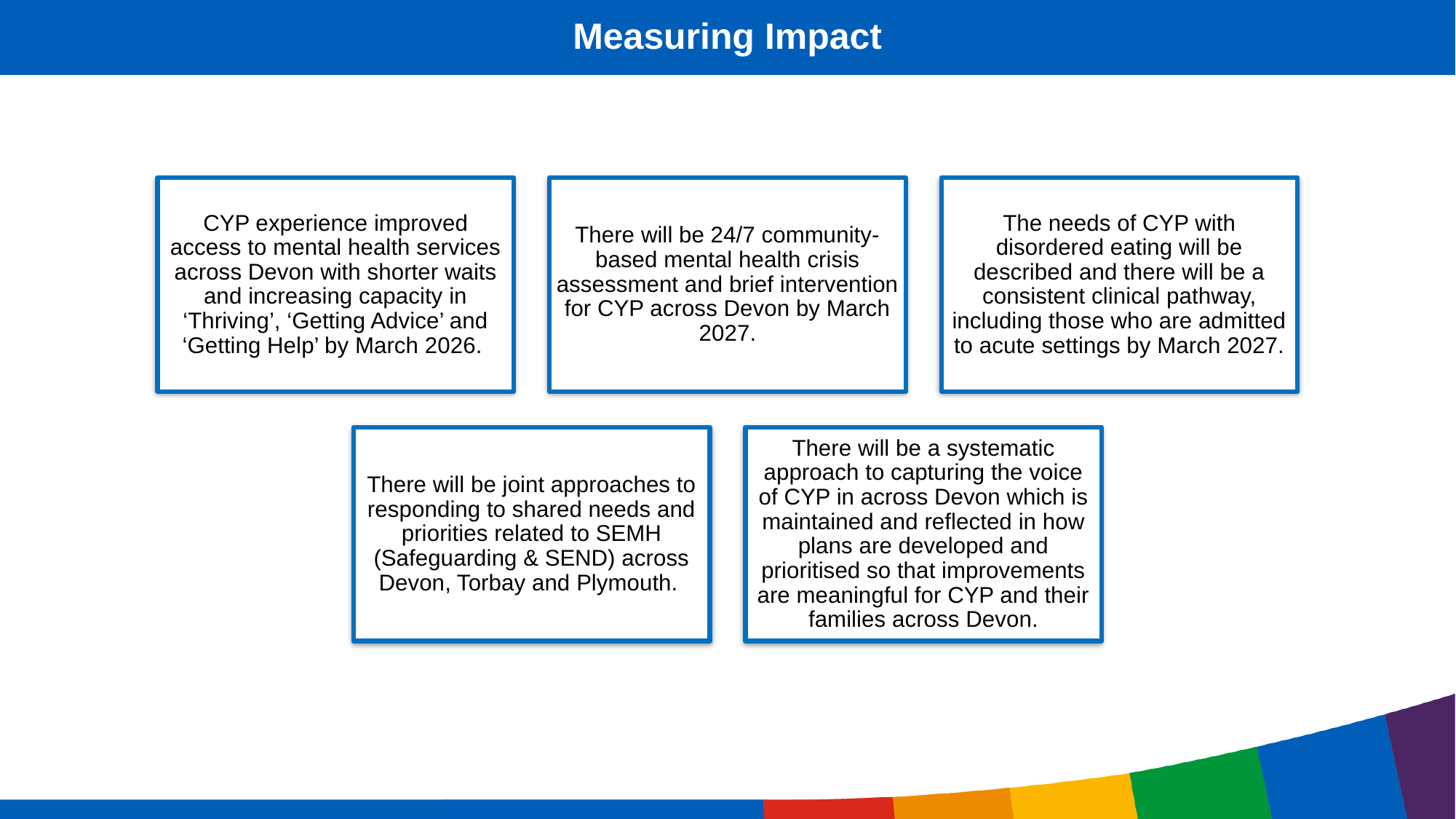

Measuring Impact
CYP experience improved access to mental health services across Devon with shorter waits and increasing capacity in ‘Thriving’, ‘Getting Advice’ and ‘Getting Help’ by March 2026.
There will be 24/7 community-based mental health crisis assessment and brief intervention for CYP across Devon by March 2027.
The needs of CYP with disordered eating will be described and there will be a consistent clinical pathway, including those who are admitted to acute settings by March 2027.
There will be joint approaches to responding to shared needs and priorities related to SEMH (Safeguarding & SEND) across Devon, Torbay and Plymouth.
There will be a systematic approach to capturing the voice of CYP in across Devon which is maintained and reflected in how plans are developed and prioritised so that improvements are meaningful for CYP and their families across Devon.